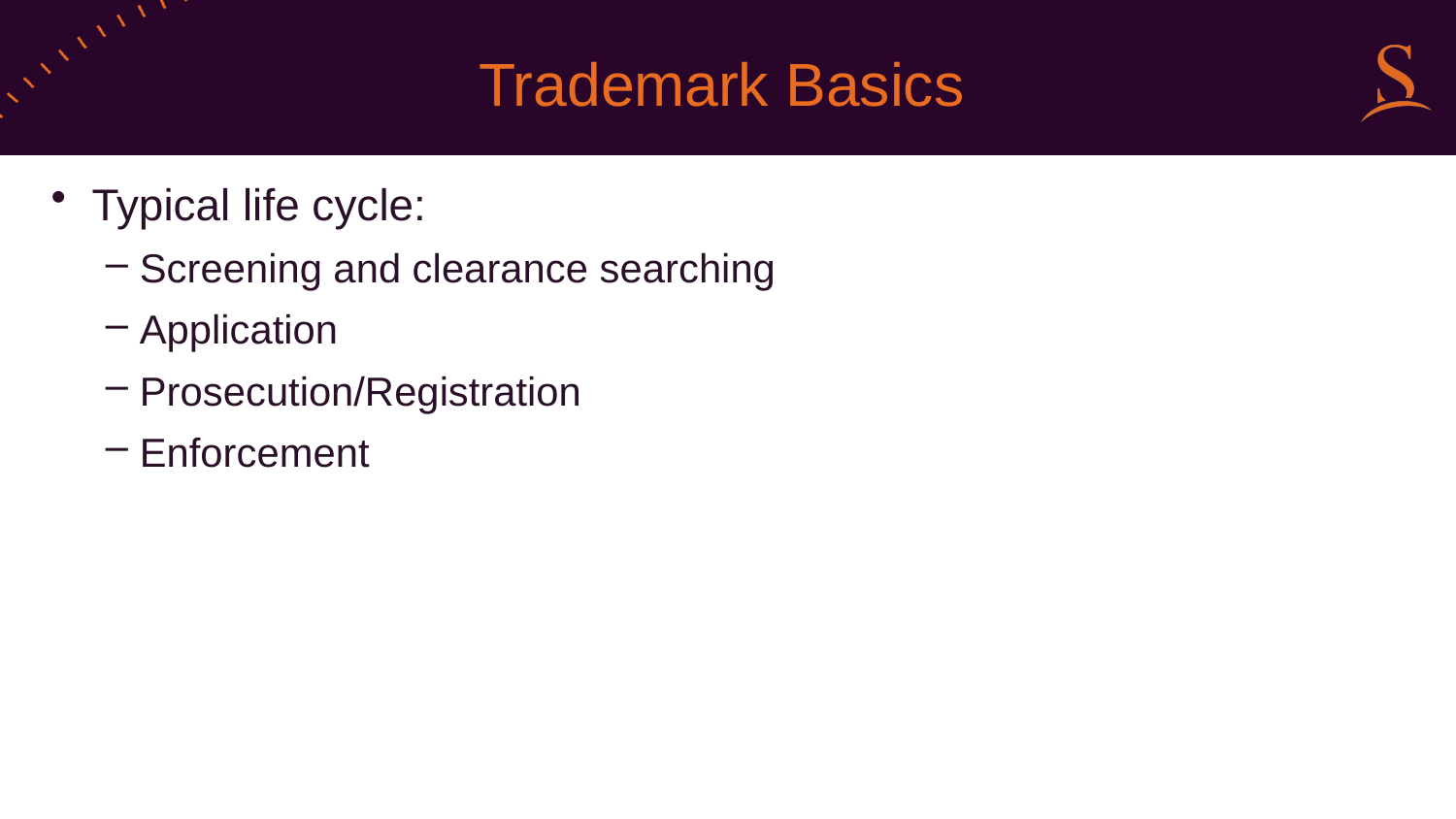

# Trademark Basics
Typical life cycle:
Screening and clearance searching
Application
Prosecution/Registration
Enforcement